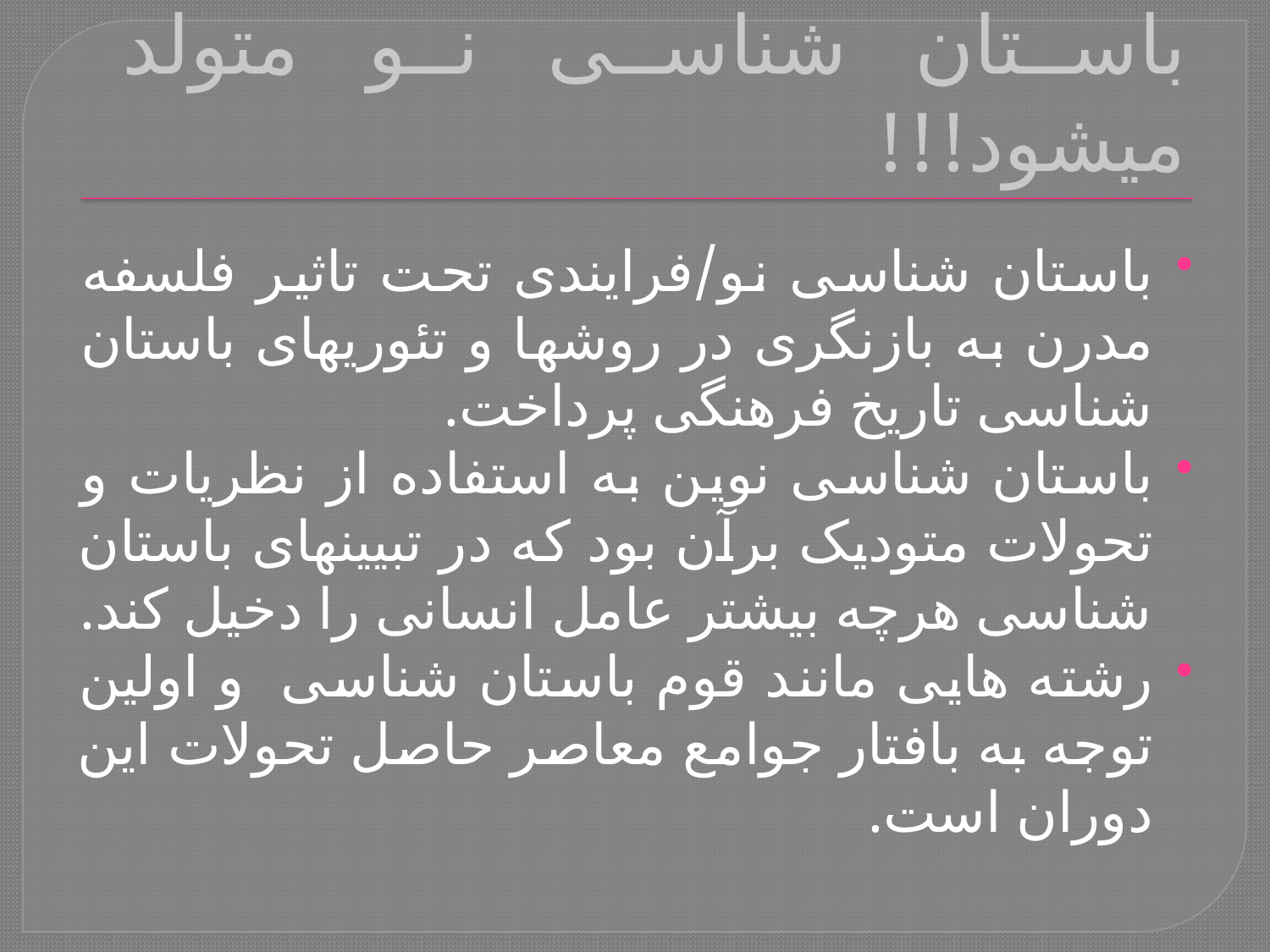

# باستان شناسی نو متولد میشود!!!
باستان شناسی نو/فرایندی تحت تاثیر فلسفه مدرن به بازنگری در روشها و تئوریهای باستان شناسی تاریخ فرهنگی پرداخت.
باستان شناسی نوین به استفاده از نظریات و تحولات متودیک برآن بود که در تبیینهای باستان شناسی هرچه بیشتر عامل انسانی را دخیل کند.
رشته هایی مانند قوم باستان شناسی  و اولین توجه به بافتار جوامع معاصر حاصل تحولات این دوران است.